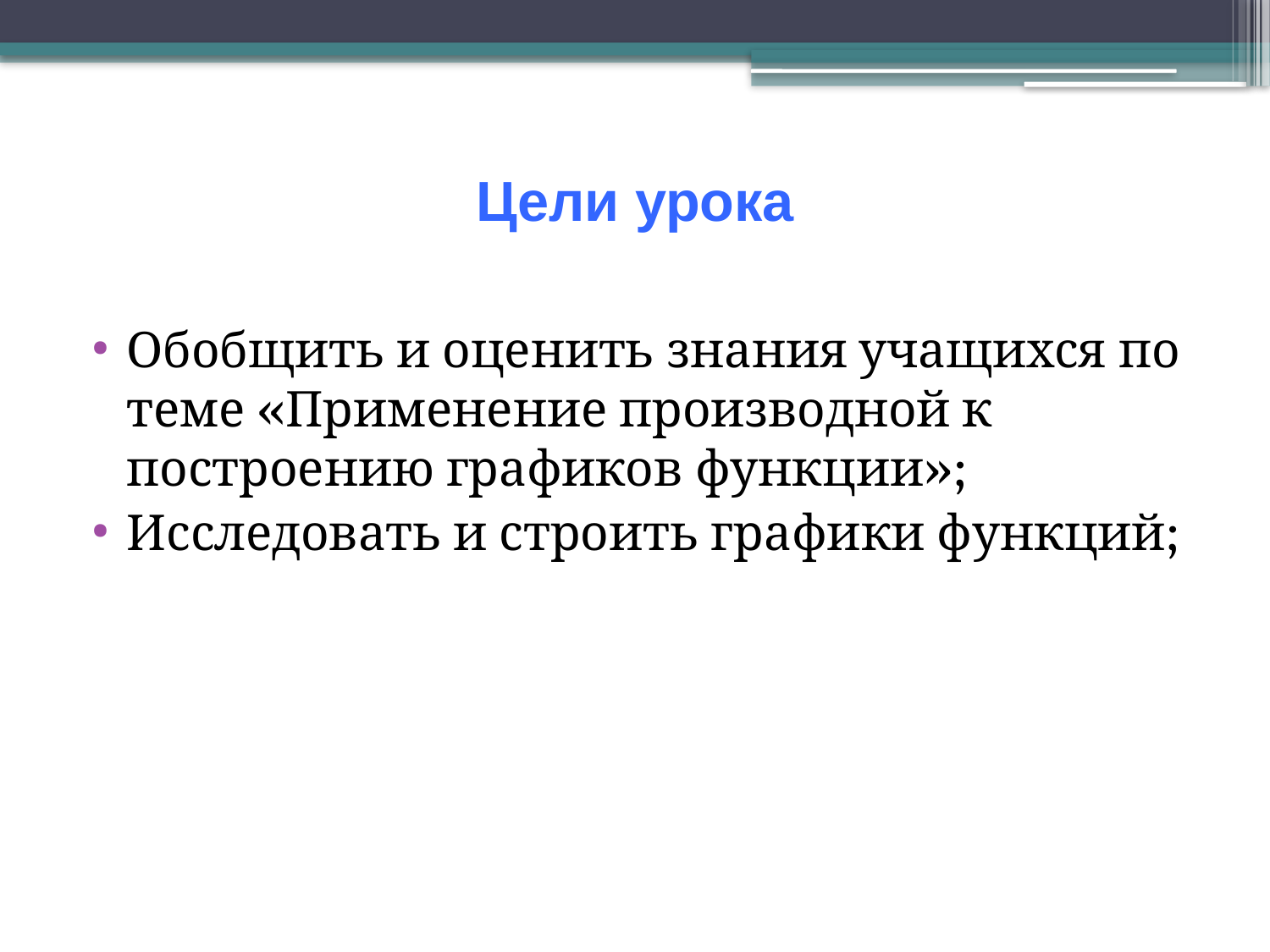

# Цели урока
Обобщить и оценить знания учащихся по теме «Применение производной к построению графиков функции»;
Исследовать и строить графики функций;